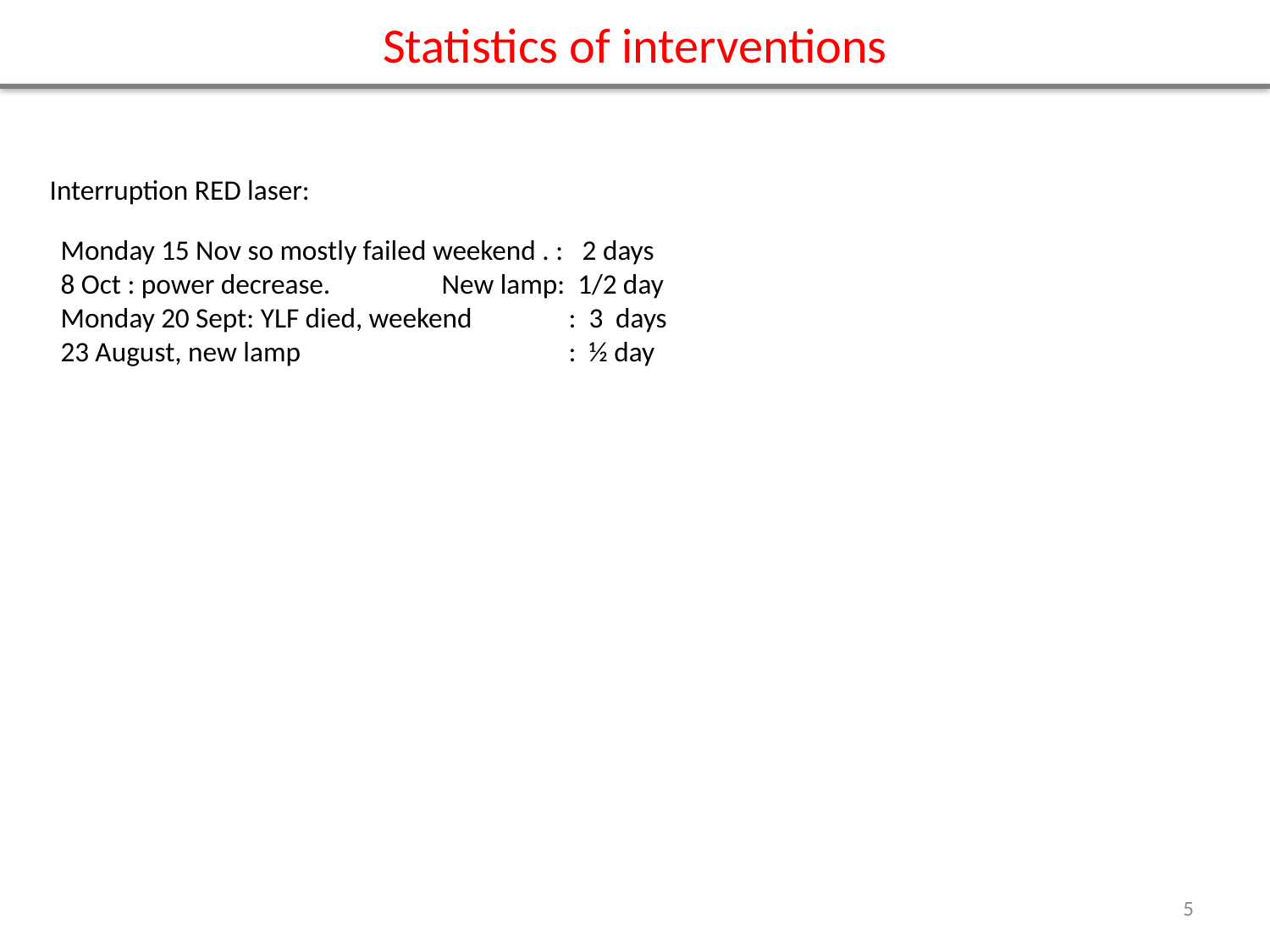

# Statistics of interventions
Interruption RED laser:
Monday 15 Nov so mostly failed weekend . :   2 days
8 Oct : power decrease. 	New lamp:  1/2 day
Monday 20 Sept: YLF died, weekend	:  3  days
23 August, new lamp			:  ½ day

5